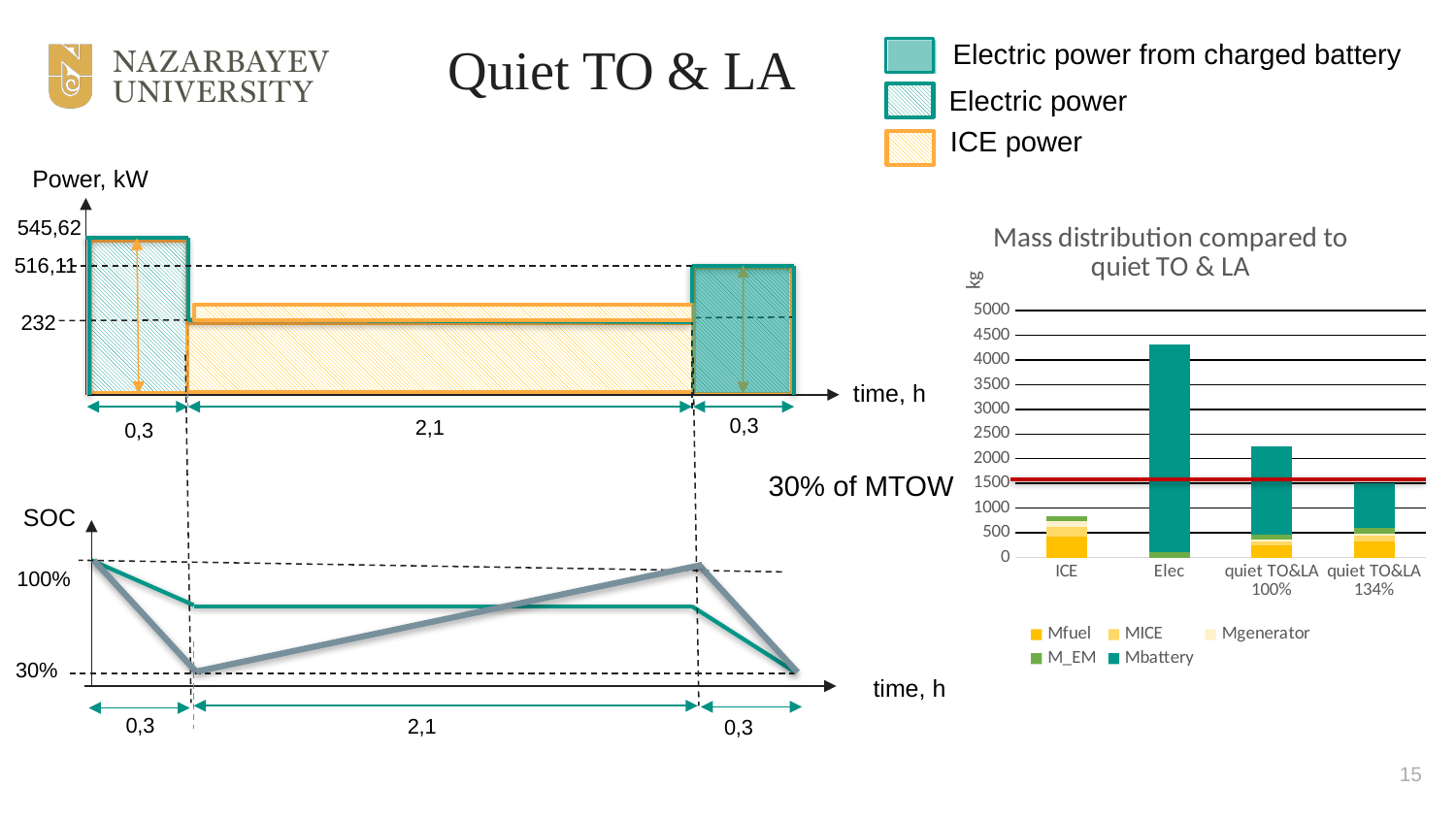

Quiet TO & LA

Electric power from charged battery

Electric power

ICE power

Power, kW

### Chart: Mass distribution compared to quiet TO & LA

| Category | Mfuel | MICE | Mgenerator | M_EM | Mbattery |
|---|---|---|---|---|---|
| ICE | 413.6 | 212.2 | 104.0 | 104.0 | 0.0 |
| Elec | 0.0 | 0.0 | 0.0 | 104.0 | 4202.0 |
| quiet TO&LA 100% | 240.0 | 82.0 | 40.2 | 104.0 | 1785.0 |
| quiet TO&LA 134% | 325.0 | 109.8 | 53.8 | 104.0 | 909.5 |
545,62

516,11

232

time, h
0,3
2,1
0,3
30% of MTOW
SOC
100%
30%
time, h
0,3
2,1
0,3
15